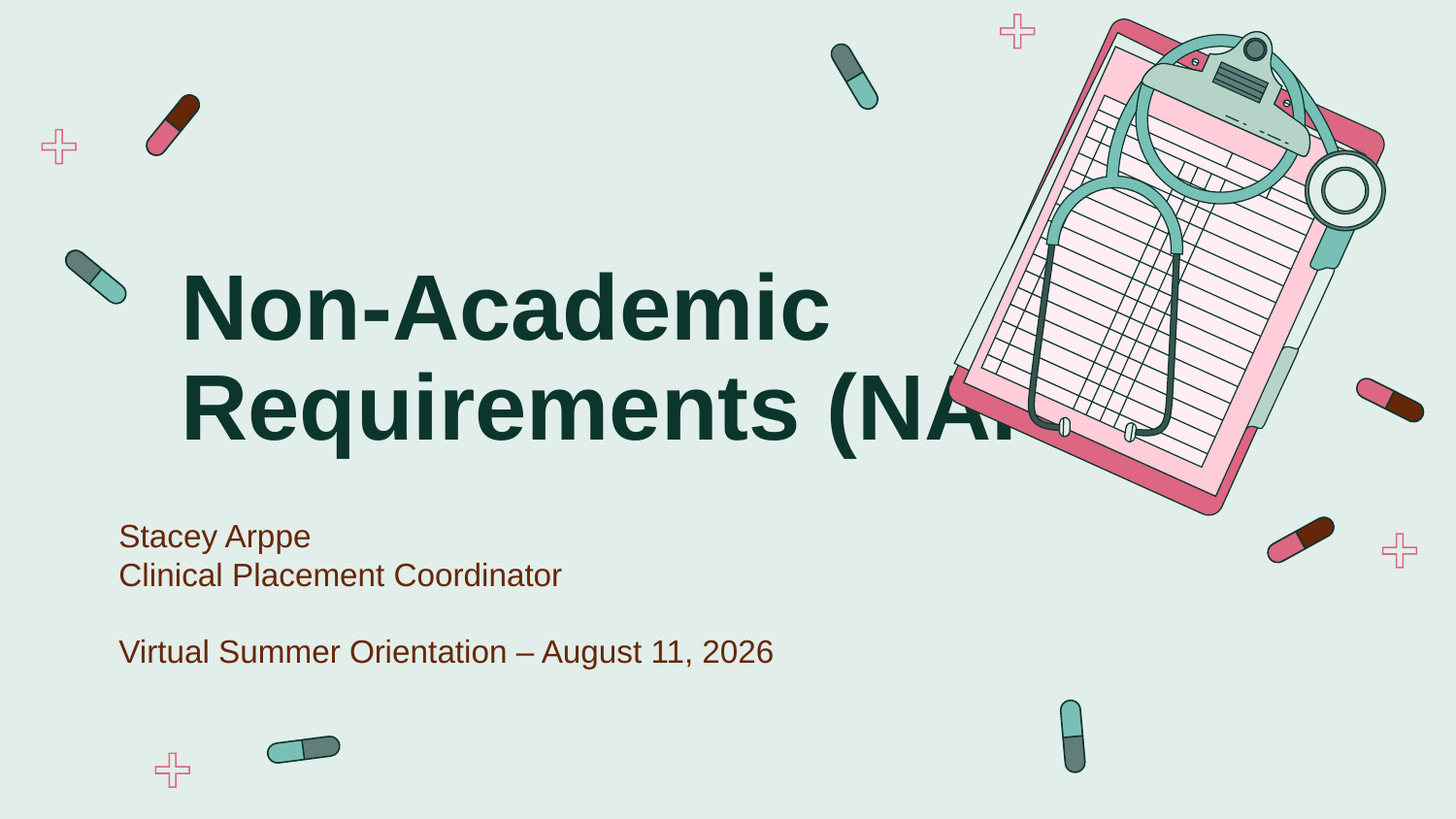

# Non-Academic Requirements (NARs)
Stacey Arppe
Clinical Placement Coordinator

Virtual Summer Orientation – August 11, 2026